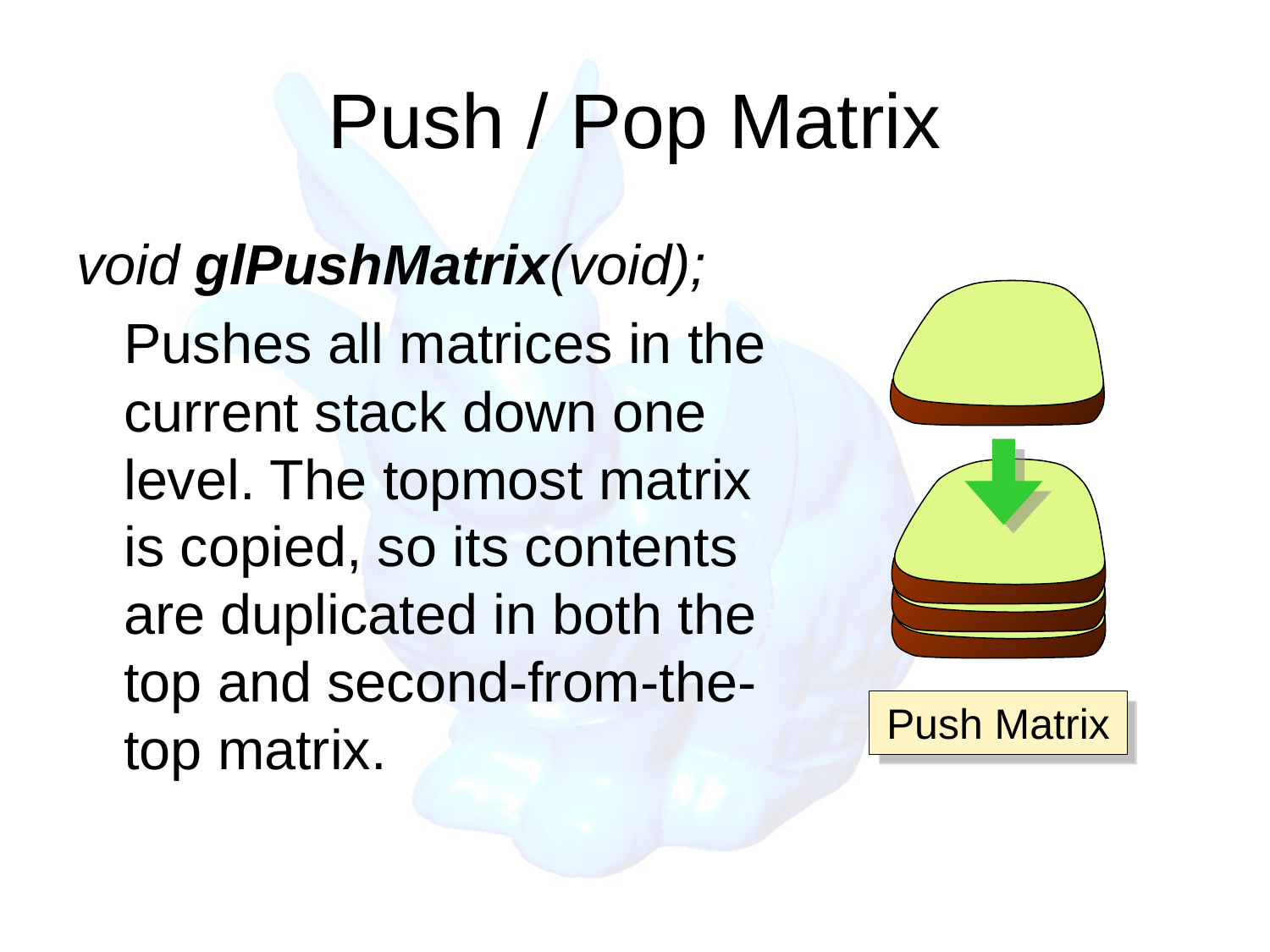

# Push / Pop Matrix
void glPushMatrix(void);
	Pushes all matrices in the current stack down one level. The topmost matrix is copied, so its contents are duplicated in both the top and second-from-the-top matrix.

Push Matrix